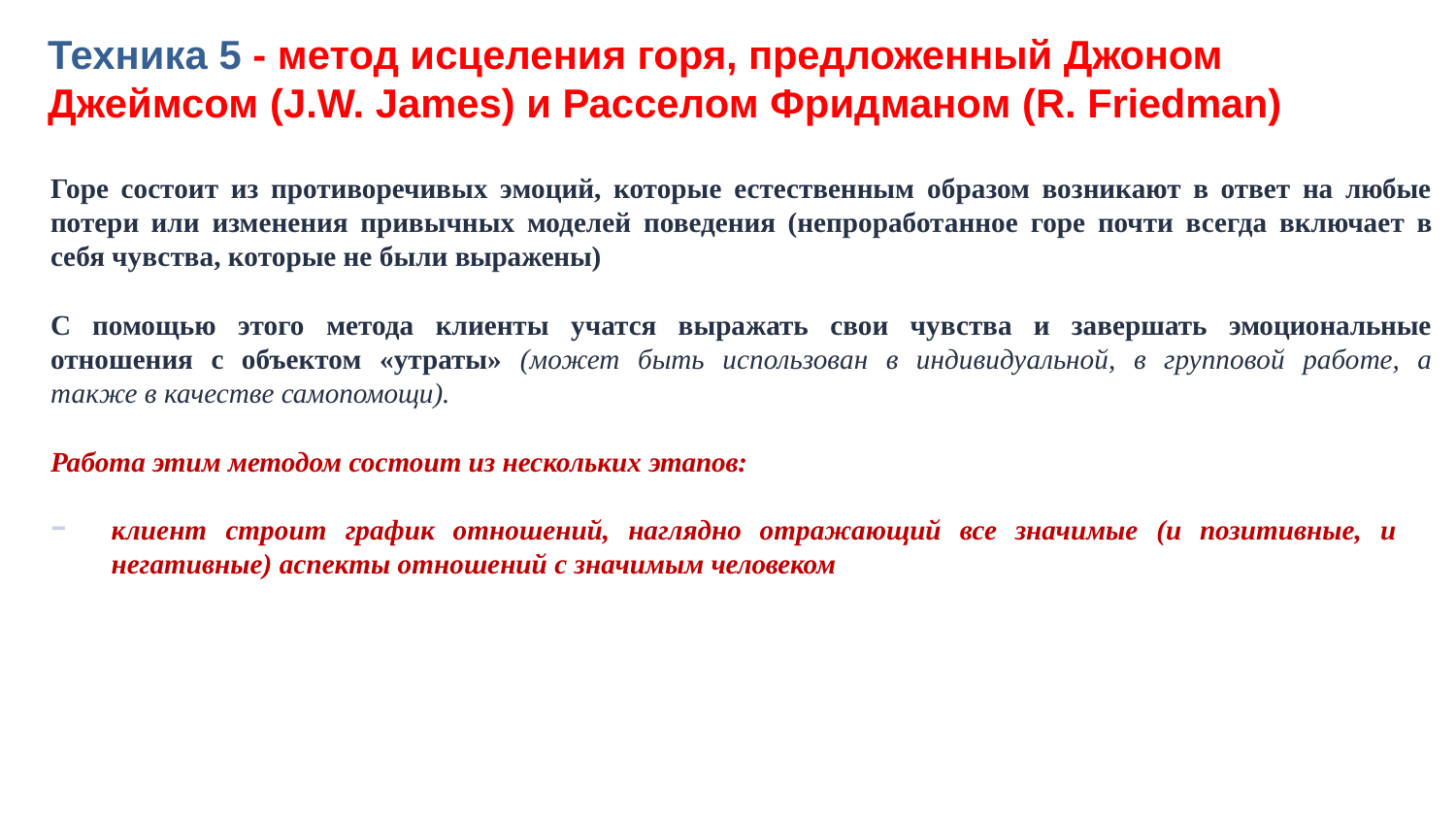

# Техника 5 - метод исцеления горя, предложенный Джоном
Джеймсом (J.W. James) и Расселом Фридманом (R. Friedman)
Горе состоит из противоречивых эмоций, которые естественным образом возникают в ответ на любые потери или изменения привычных моделей поведения (непроработанное горе почти всегда включает в себя чувства, которые не были выражены)

С  помощью  этого  метода  клиенты  учатся  выражать  свои  чувства  и  завершать  эмоциональные отношения с объектом «утраты» (может быть использован в индивидуальной, в групповой работе, а также в качестве самопомощи).

Работа этим методом состоит из нескольких этапов:
-	клиент  строит  график  отношений,  наглядно  отражающий  все  значимые  (и  позитивные,  и негативные) аспекты отношений с значимым человеком